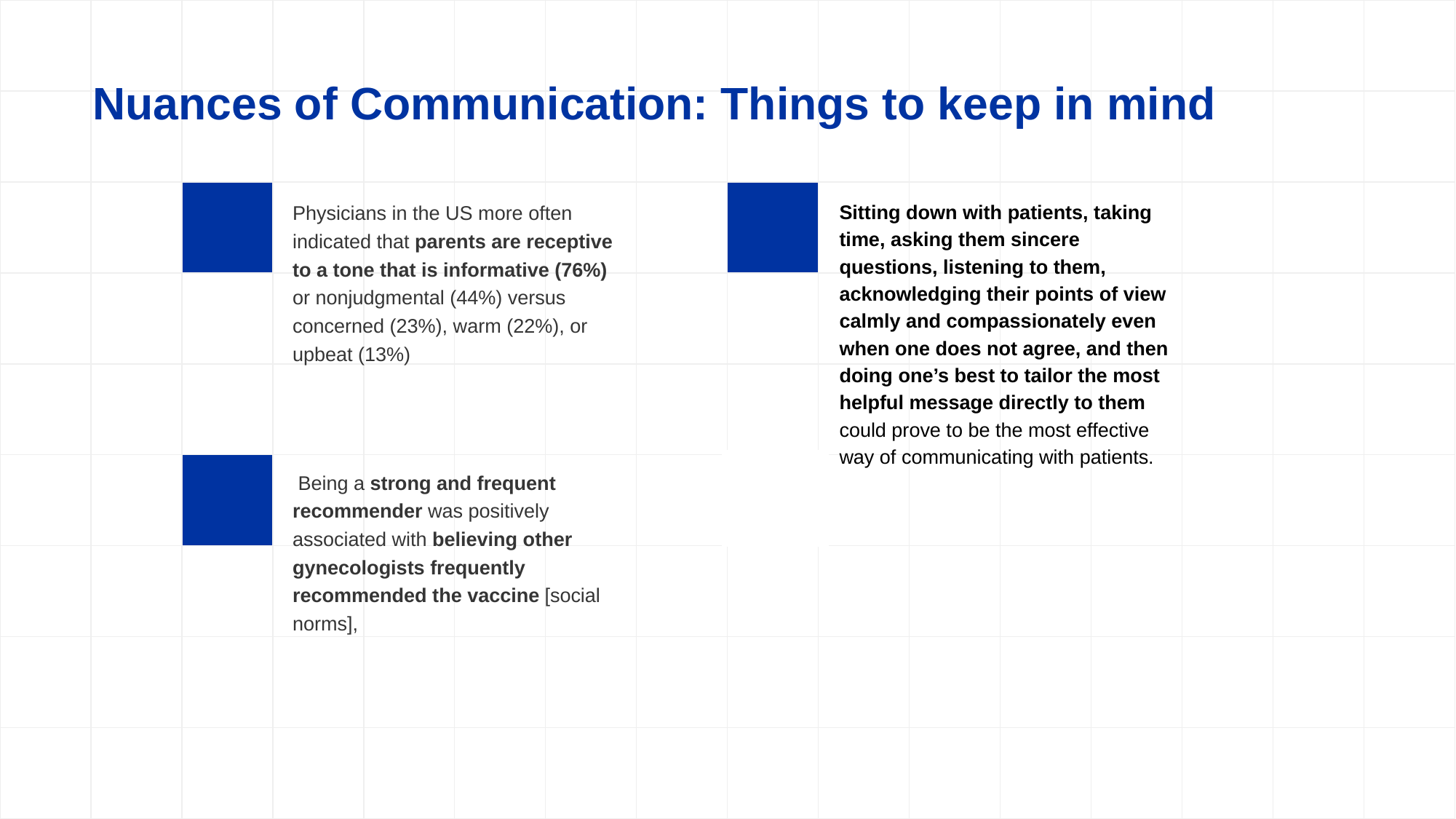

# Nuances of Communication: Things to keep in mind
Physicians in the US more often indicated that parents are receptive to a tone that is informative (76%) or nonjudgmental (44%) versus concerned (23%), warm (22%), or upbeat (13%)
Sitting down with patients, taking time, asking them sincere questions, listening to them, acknowledging their points of view calmly and compassionately even when one does not agree, and then doing one’s best to tailor the most helpful message directly to them could prove to be the most effective way of communicating with patients.

 Being a strong and frequent recommender was positively associated with believing other gynecologists frequently recommended the vaccine [social norms],

21